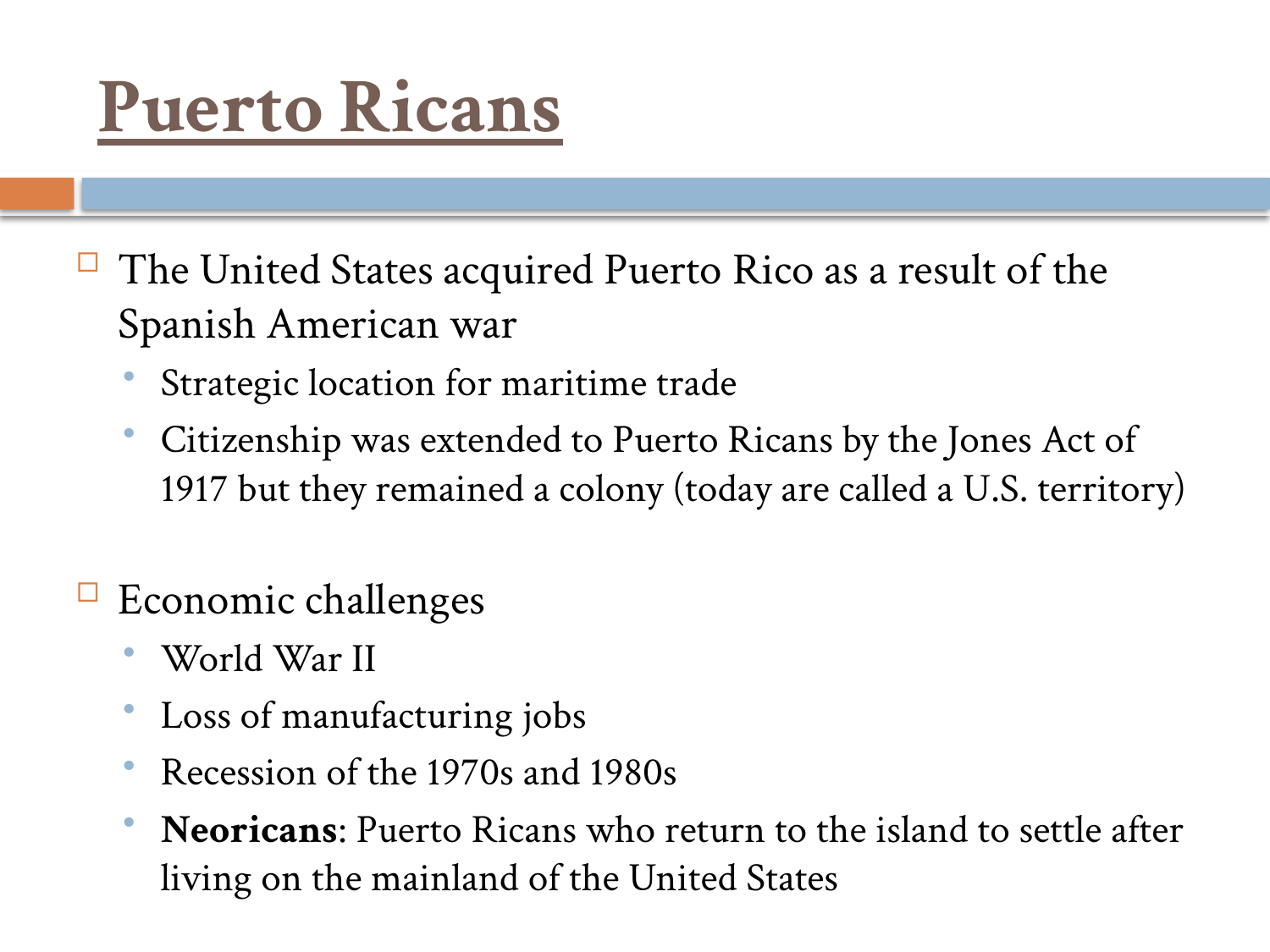

# Puerto Ricans
The United States acquired Puerto Rico as a result of the Spanish American war
Strategic location for maritime trade
Citizenship was extended to Puerto Ricans by the Jones Act of 1917 but they remained a colony (today are called a U.S. territory)
Economic challenges
World War II
Loss of manufacturing jobs
Recession of the 1970s and 1980s
Neoricans: Puerto Ricans who return to the island to settle after living on the mainland of the United States